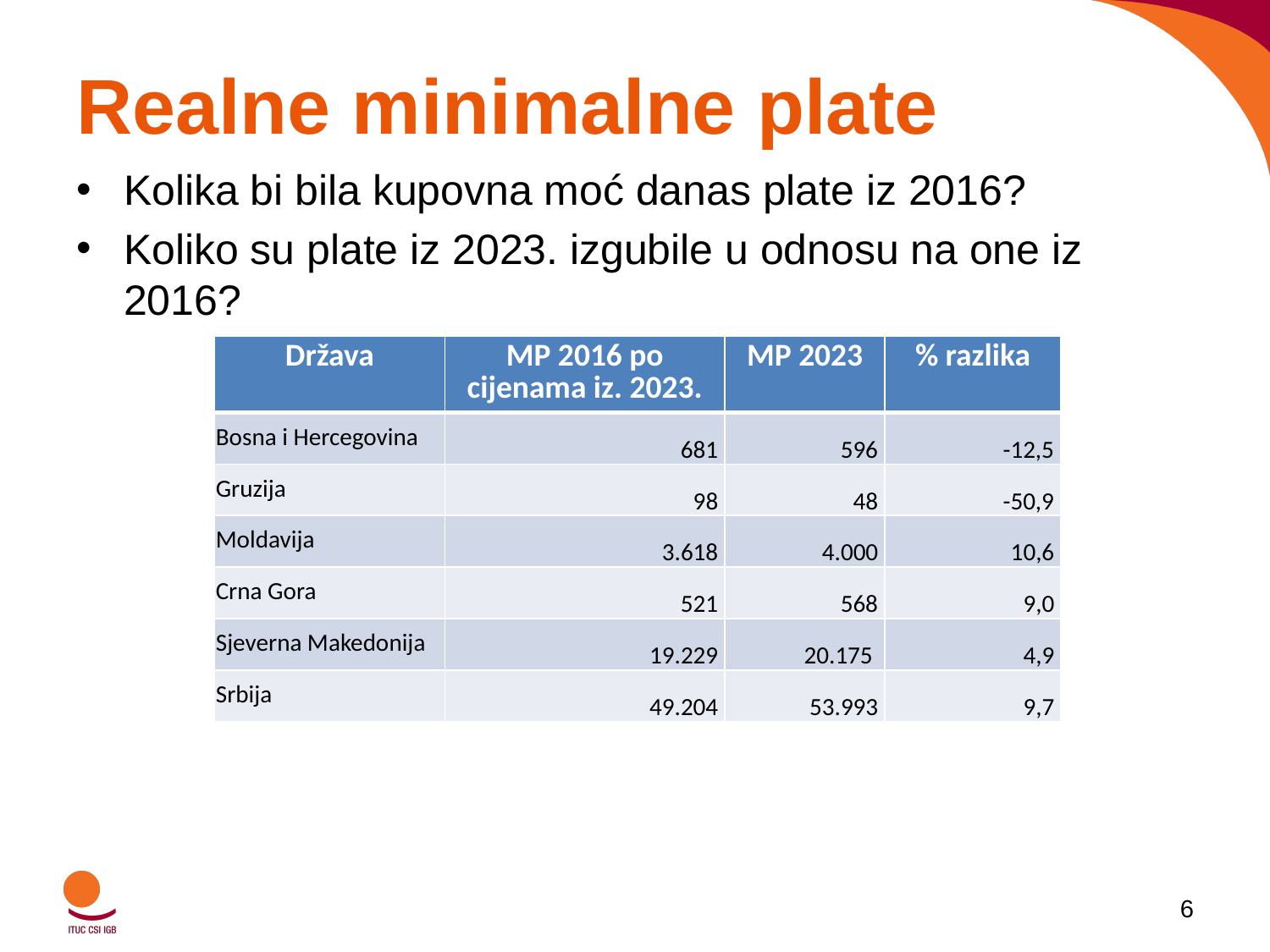

# Realne minimalne plate
Kolika bi bila kupovna moć danas plate iz 2016?
Koliko su plate iz 2023. izgubile u odnosu na one iz 2016?

| Država | MP 2016 po cijenama iz. 2023. | MP 2023 | % razlika |
| --- | --- | --- | --- |
| Bosna i Hercegovina | 681 | 596 | -12,5 |
| Gruzija | 98 | 48 | -50,9 |
| Moldavija | 3.618 | 4.000 | 10,6 |
| Crna Gora | 521 | 568 | 9,0 |
| Sjeverna Makedonija | 19.229 | 20.175 | 4,9 |
| Srbija | 49.204 | 53.993 | 9,7 |
6